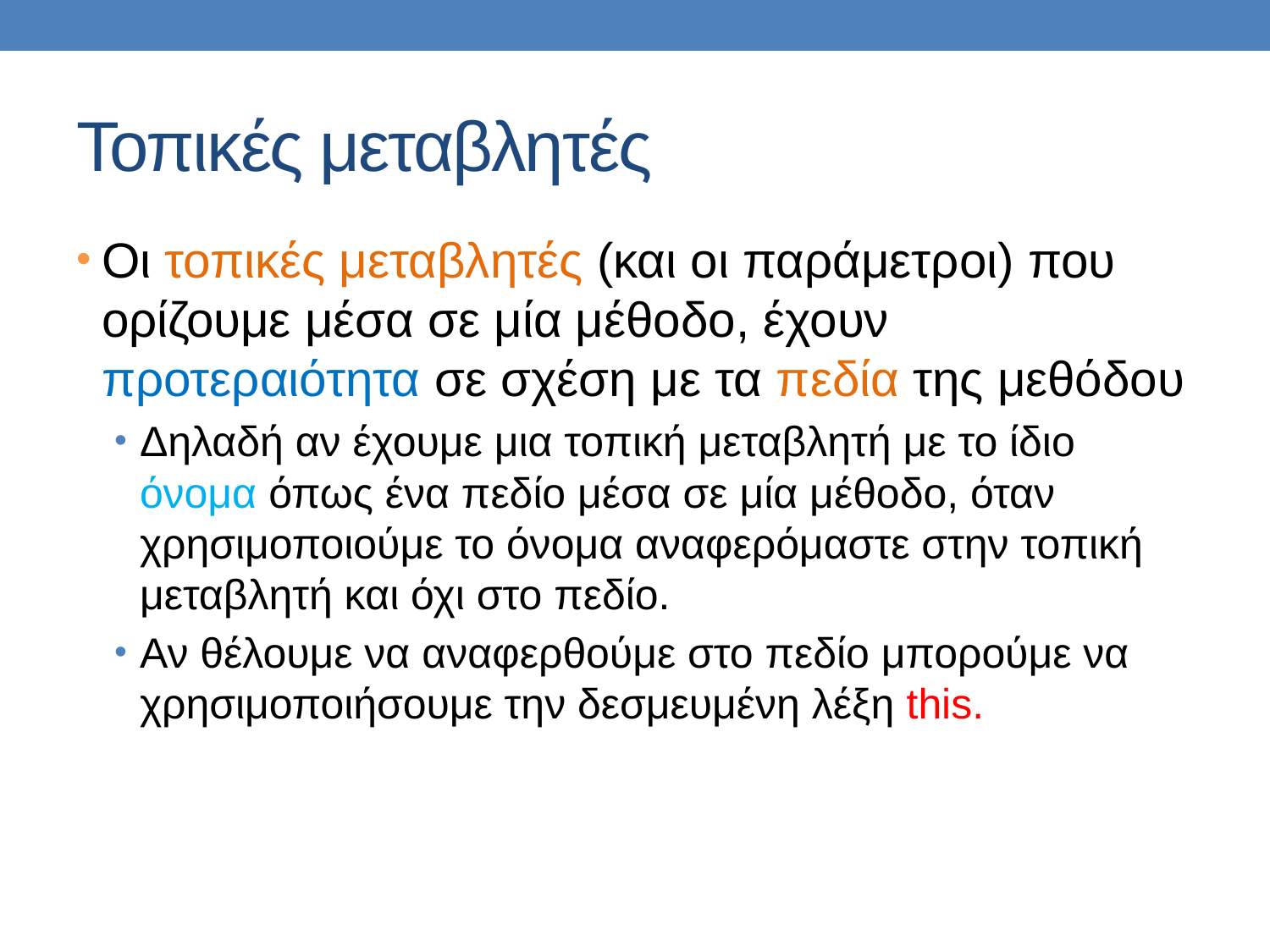

# Τοπικές μεταβλητές
Οι τοπικές μεταβλητές (και οι παράμετροι) που ορίζουμε μέσα σε μία μέθοδο, έχουν προτεραιότητα σε σχέση με τα πεδία της μεθόδου
Δηλαδή αν έχουμε μια τοπική μεταβλητή με το ίδιο όνομα όπως ένα πεδίο μέσα σε μία μέθοδο, όταν χρησιμοποιούμε το όνομα αναφερόμαστε στην τοπική μεταβλητή και όχι στο πεδίο.
Αν θέλουμε να αναφερθούμε στο πεδίο μπορούμε να χρησιμοποιήσουμε την δεσμευμένη λέξη this.